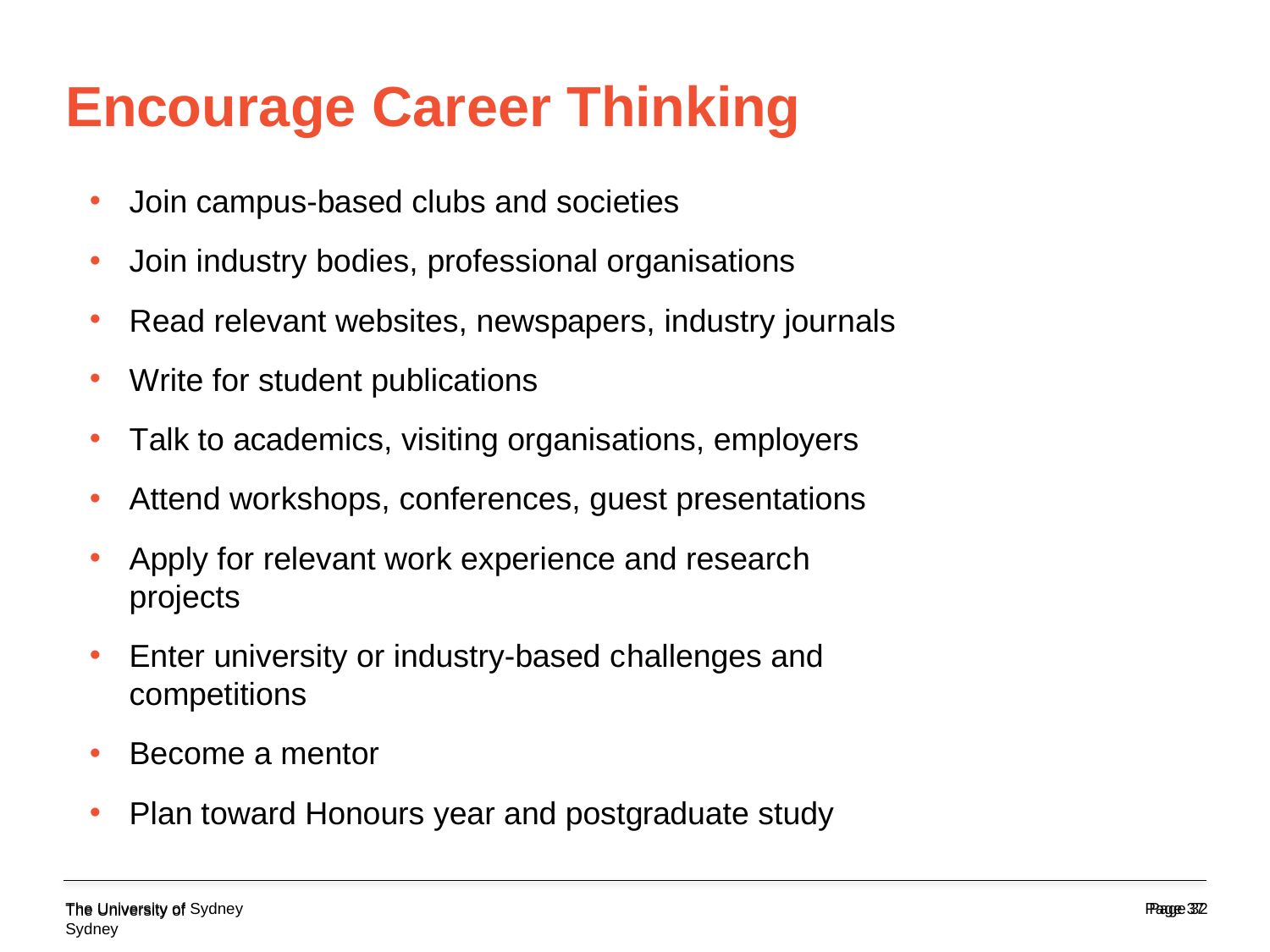

# Encourage Career Thinking
Join campus-based clubs and societies

Join industry bodies, professional organisations

Read relevant websites, newspapers, industry journals

Write for student publications

Talk to academics, visiting organisations, employers

Attend workshops, conferences, guest presentations

Apply for relevant work experience and research projects

Enter university or industry-based challenges and competitions

Become a mentor

Plan toward Honours year and postgraduate study
Page 32
The University of Sydney